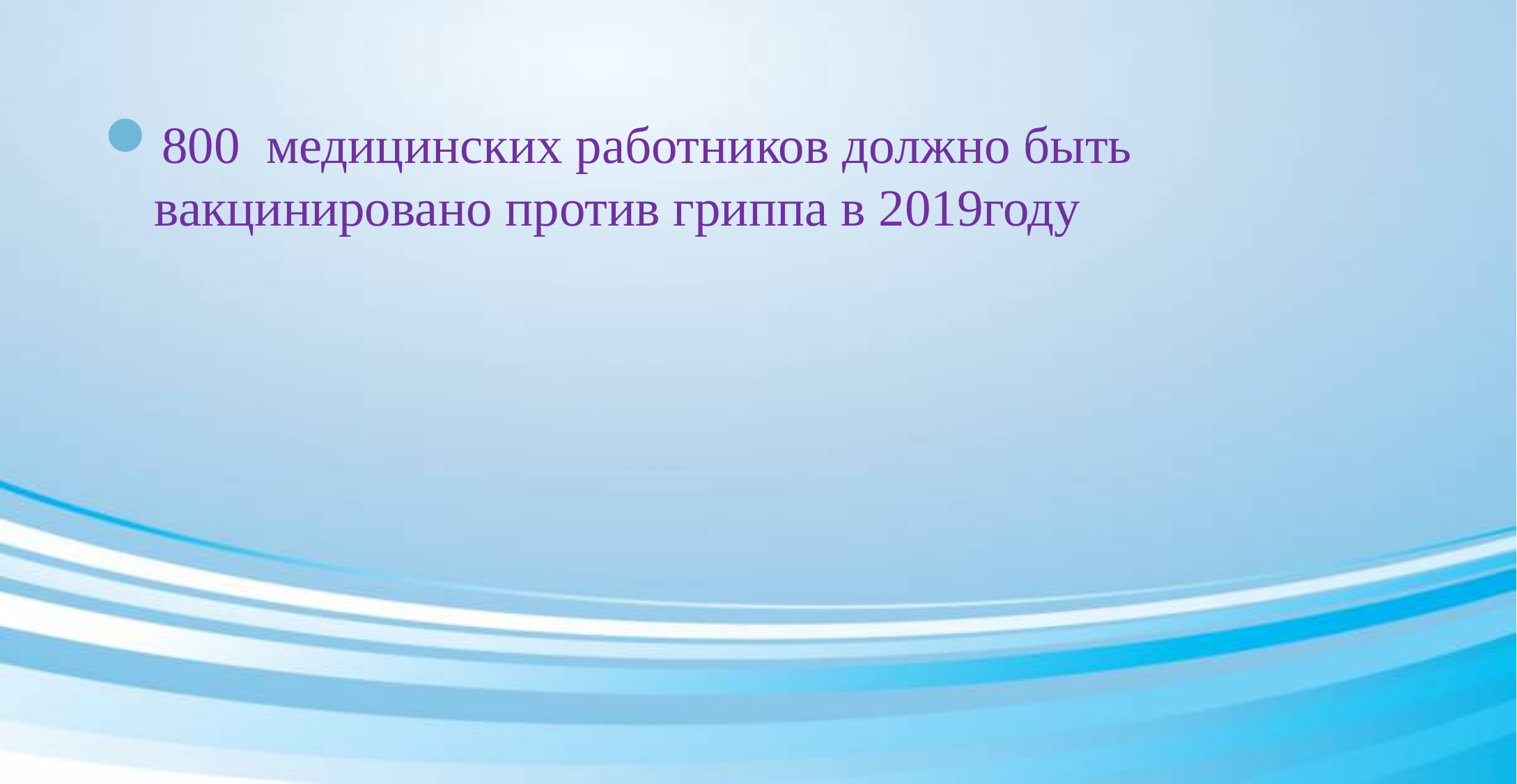

#
800  медицинских работников должно быть вакцинировано против гриппа в 2019году